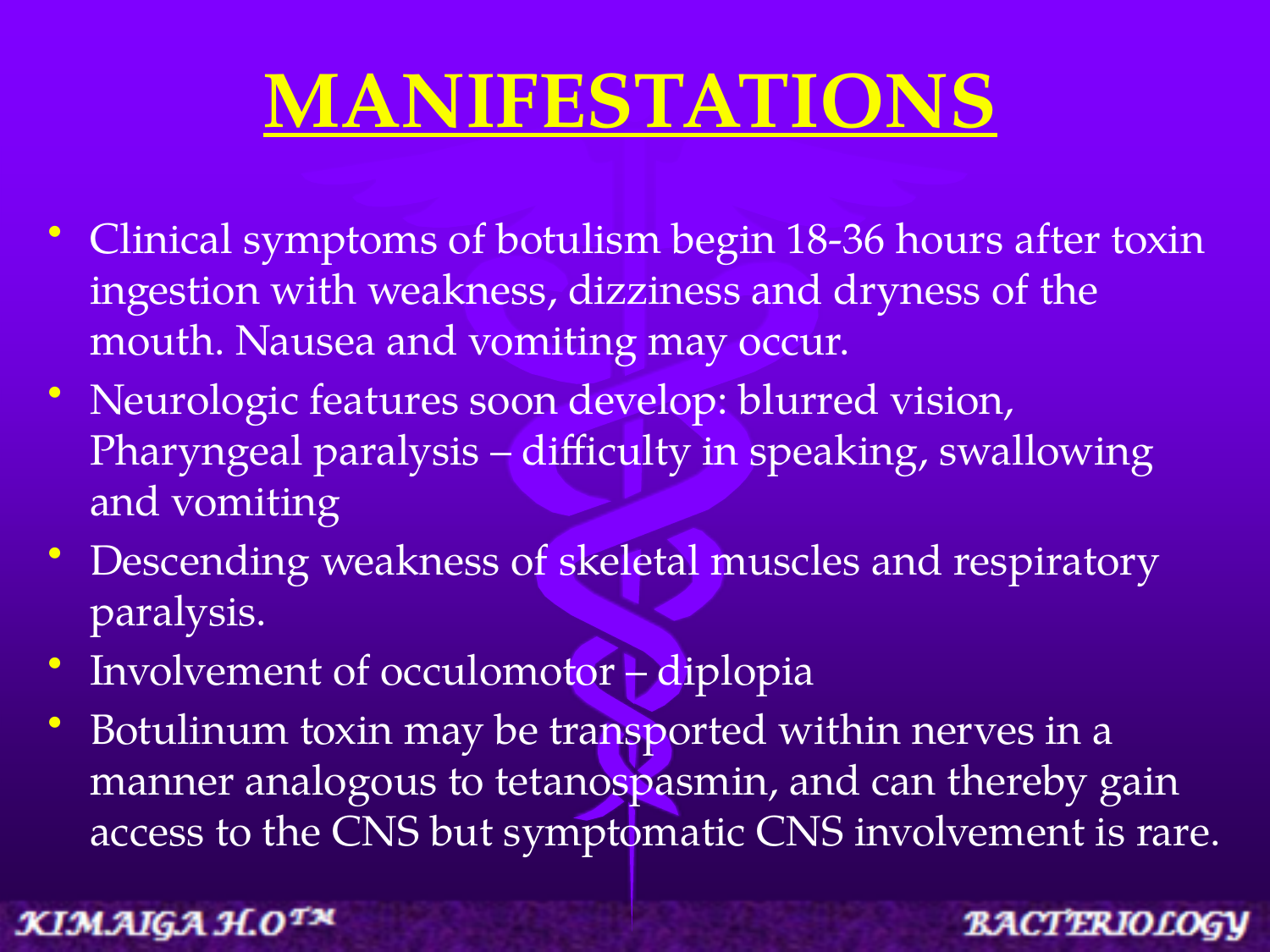

# MANIFESTATIONS
Clinical symptoms of botulism begin 18-36 hours after toxin ingestion with weakness, dizziness and dryness of the mouth. Nausea and vomiting may occur.
Neurologic features soon develop: blurred vision, Pharyngeal paralysis – difficulty in speaking, swallowing and vomiting
Descending weakness of skeletal muscles and respiratory paralysis.
Involvement of occulomotor – diplopia
Botulinum toxin may be transported within nerves in a manner analogous to tetanospasmin, and can thereby gain access to the CNS but symptomatic CNS involvement is rare.